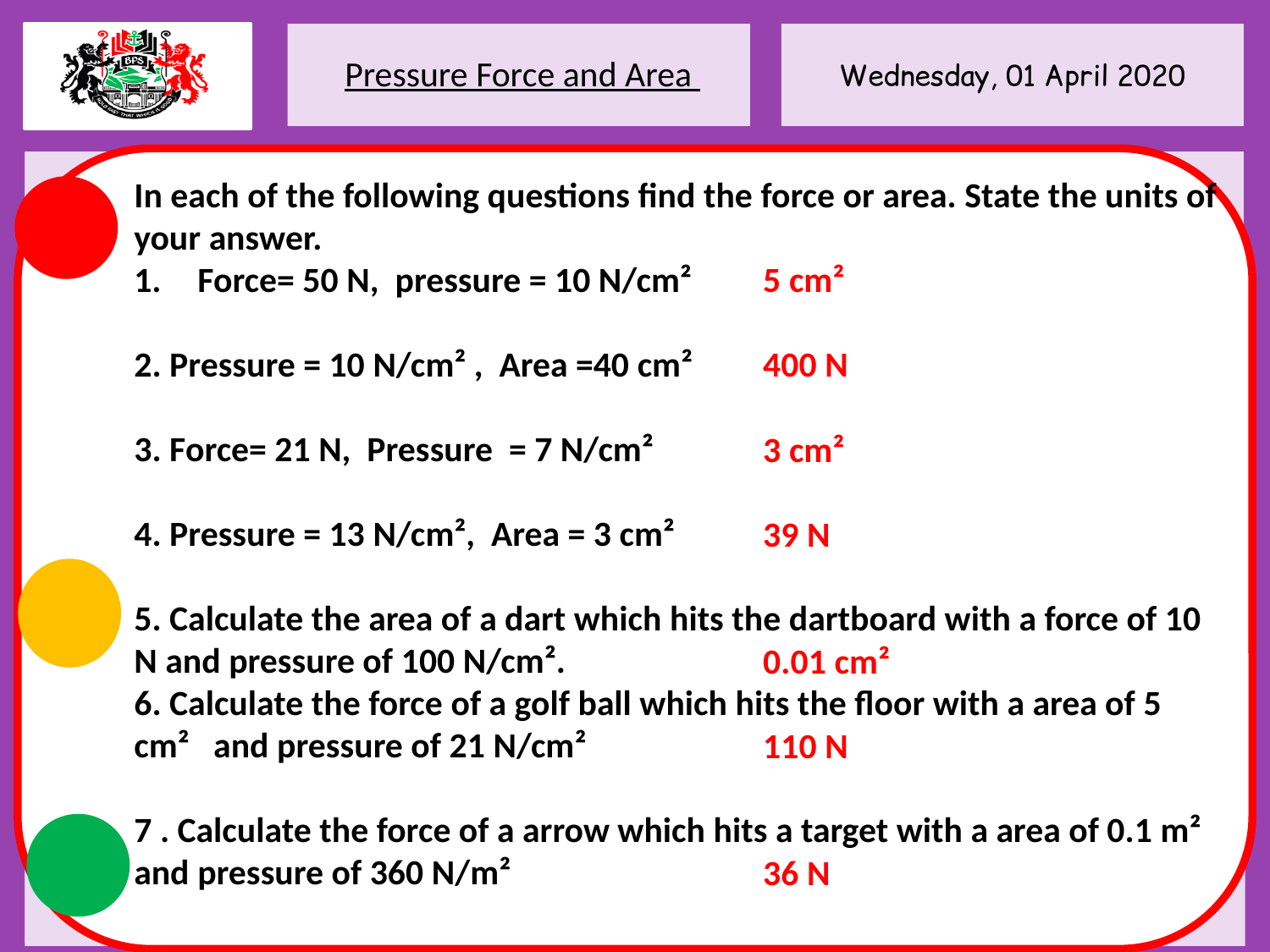

SDT
Pressure Force and Area

In each of the following questions find the force or area. State the units of your answer.
Force= 50 N,  pressure = 10 N/cm²

2. Pressure = 10 N/cm² ,  Area =40 cm²

3. Force= 21 N,  Pressure  = 7 N/cm²

4. Pressure = 13 N/cm²,  Area = 3 cm²

5. Calculate the area of a dart which hits the dartboard with a force of 10 N and pressure of 100 N/cm².
6. Calculate the force of a golf ball which hits the floor with a area of 5 cm²   and pressure of 21 N/cm²

7 . Calculate the force of a arrow which hits a target with a area of 0.1 m²   and pressure of 360 N/m²

5 cm²

400 N

3 cm²

39 N

0.01 cm²

110 N

36 N

Understand what we mean by a numeric expression.

Understand what we mean by an algebraic expression.

To understand the difference between an equation and an expression.
Understand how to calcite speed from distance and time.

To understand what units speed is measured in.

To understand what is being measured, speed, distance or time in a worded question.

Expression, Equation, coefficient, variable, numeric, algebraic